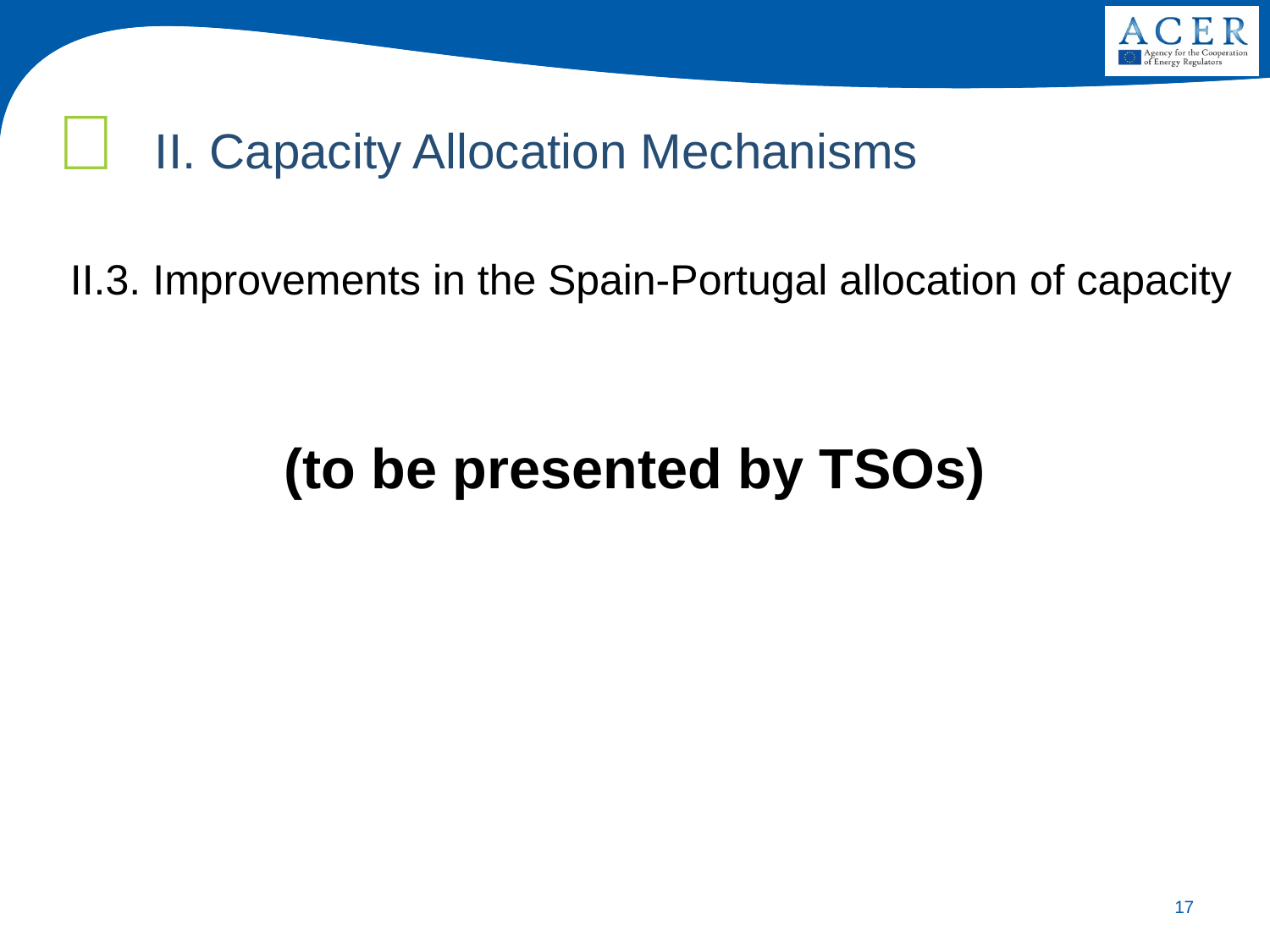

II. Capacity Allocation Mechanisms
II.3. Improvements in the Spain-Portugal allocation of capacity
(to be presented by TSOs)